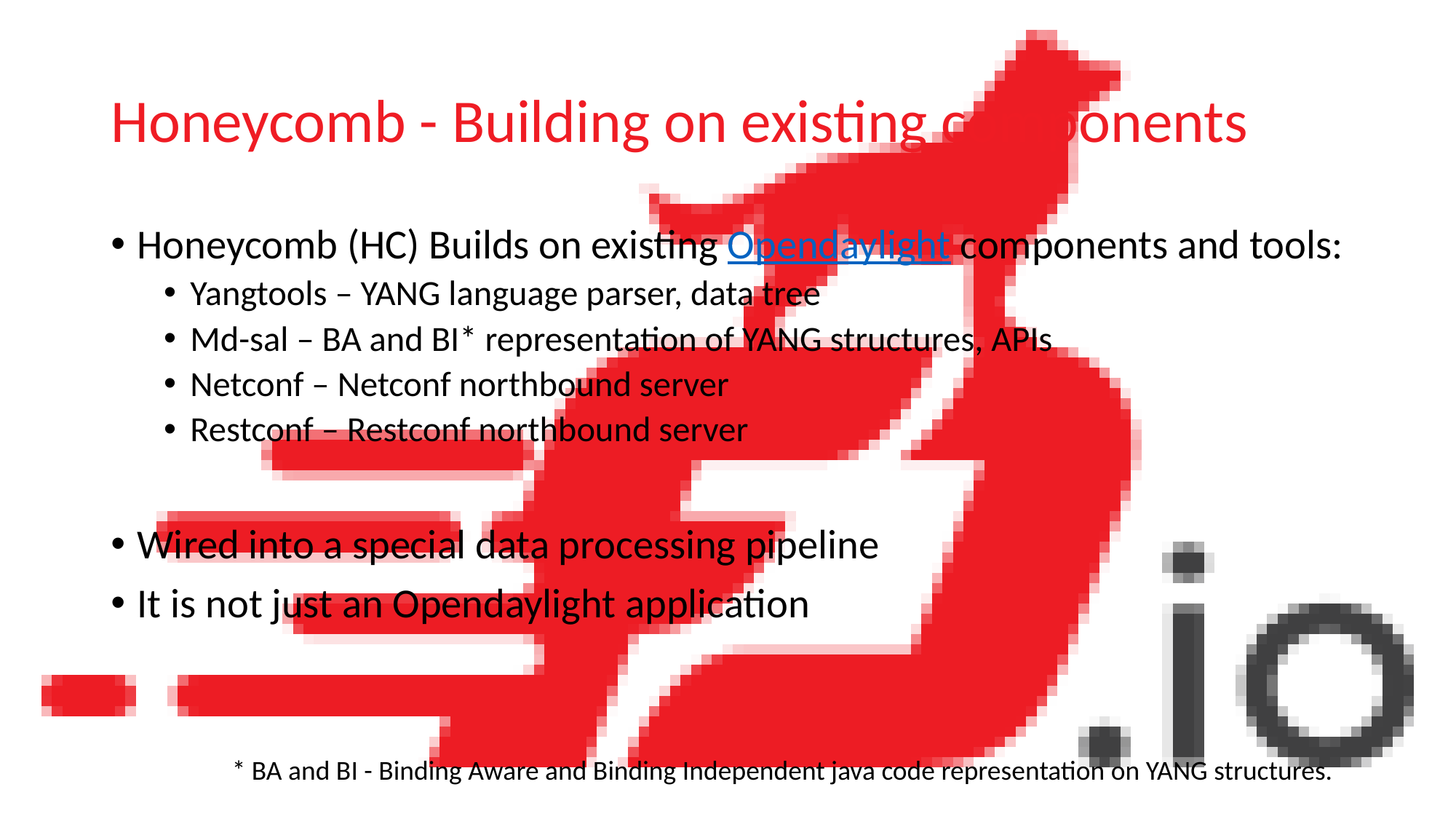

# Honeycomb - Building on existing components
Honeycomb (HC) Builds on existing Opendaylight components and tools:
Yangtools – YANG language parser, data tree
Md-sal – BA and BI* representation of YANG structures, APIs
Netconf – Netconf northbound server
Restconf – Restconf northbound server

Wired into a special data processing pipeline
It is not just an Opendaylight application
* BA and BI - Binding Aware and Binding Independent java code representation on YANG structures.